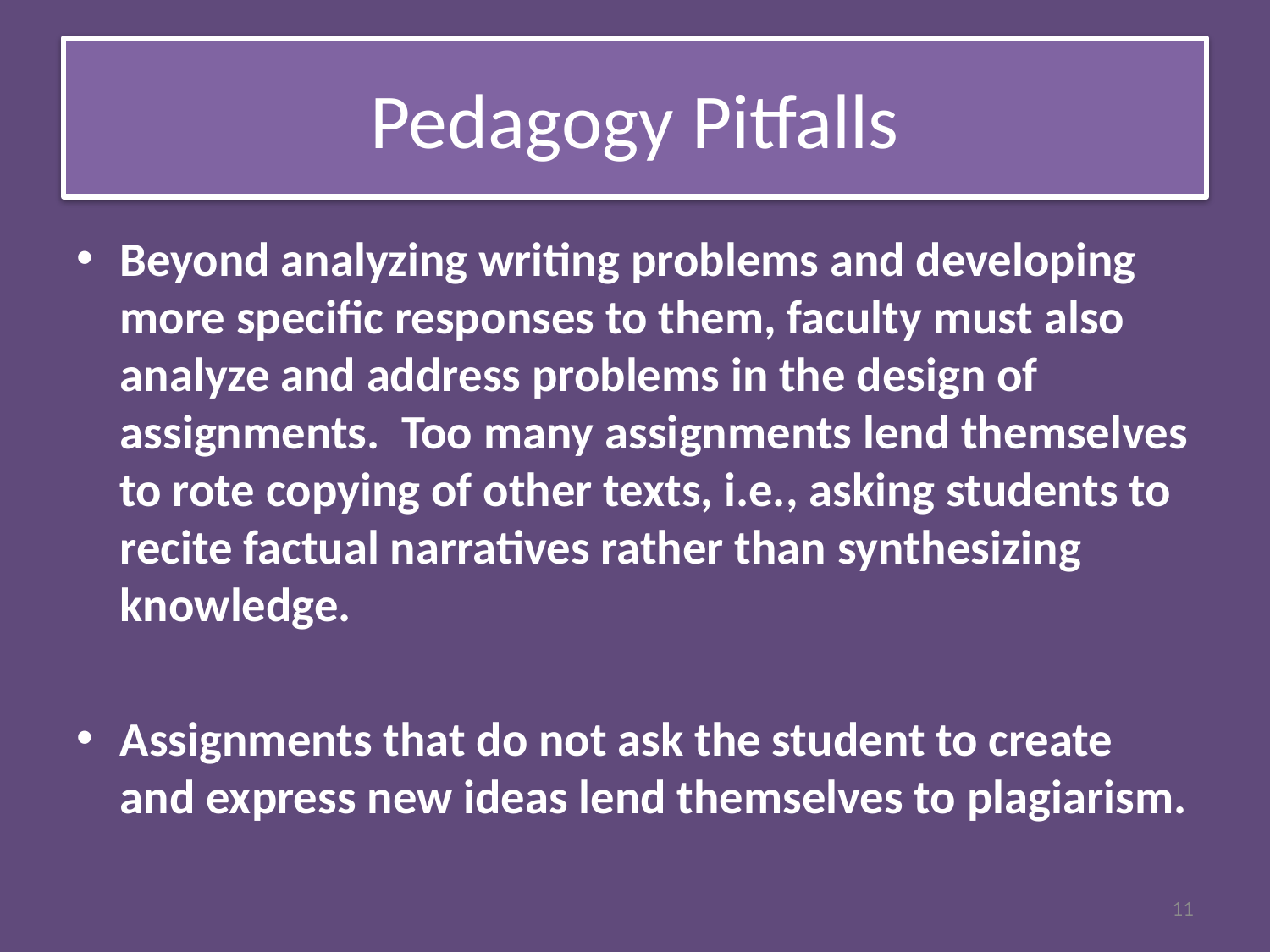

# Pedagogy Pitfalls
Beyond analyzing writing problems and developing more specific responses to them, faculty must also analyze and address problems in the design of assignments.  Too many assignments lend themselves to rote copying of other texts, i.e., asking students to recite factual narratives rather than synthesizing knowledge.

Assignments that do not ask the student to create and express new ideas lend themselves to plagiarism.
11